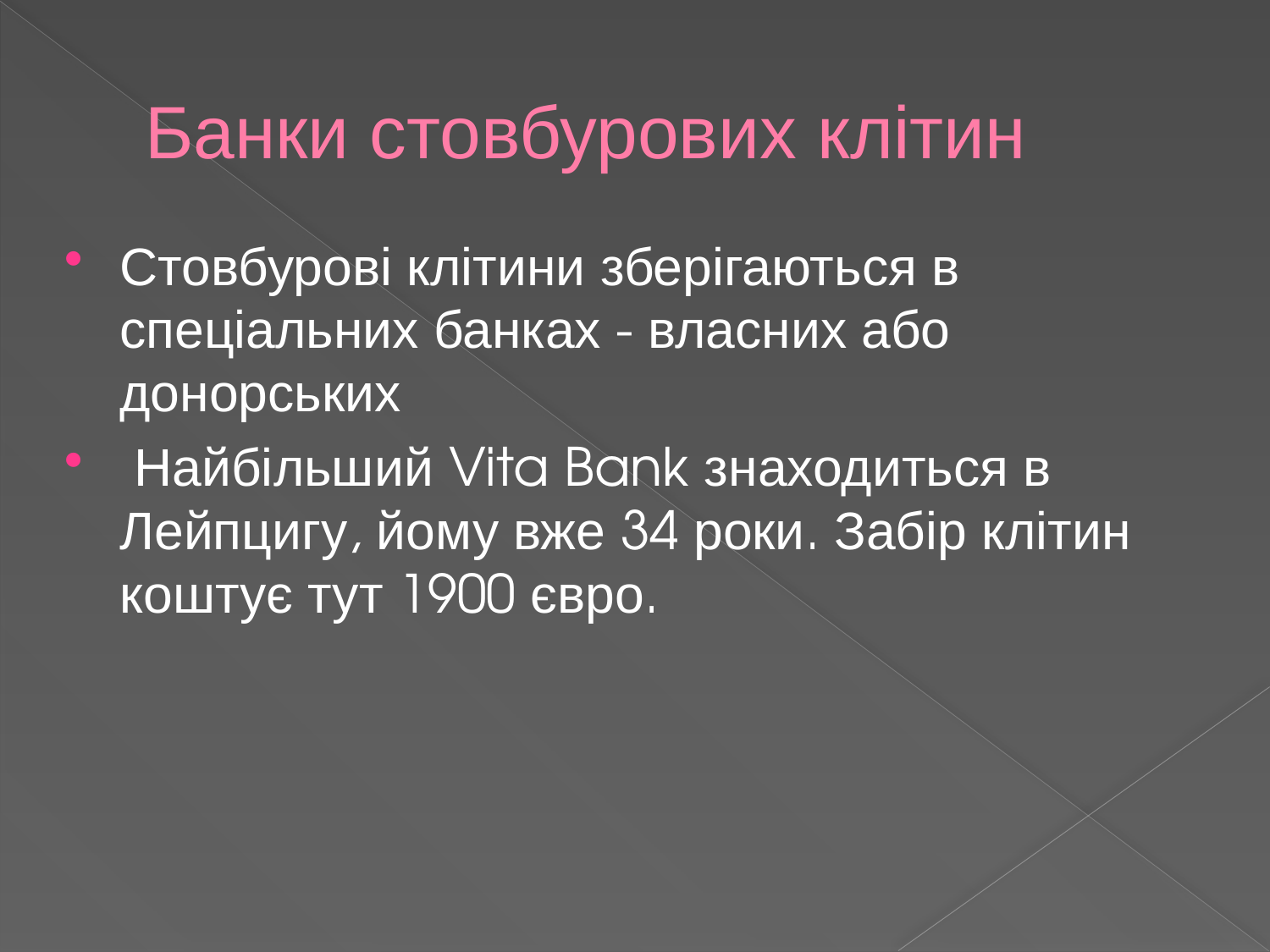

# Банки стовбурових клітин
Стовбурові клітини зберігаються в спеціальних банках - власних або донорських
 Найбільший Vita Bank знаходиться в Лейпцигу, йому вже 34 роки. Забір клітин коштує тут 1900 євро.